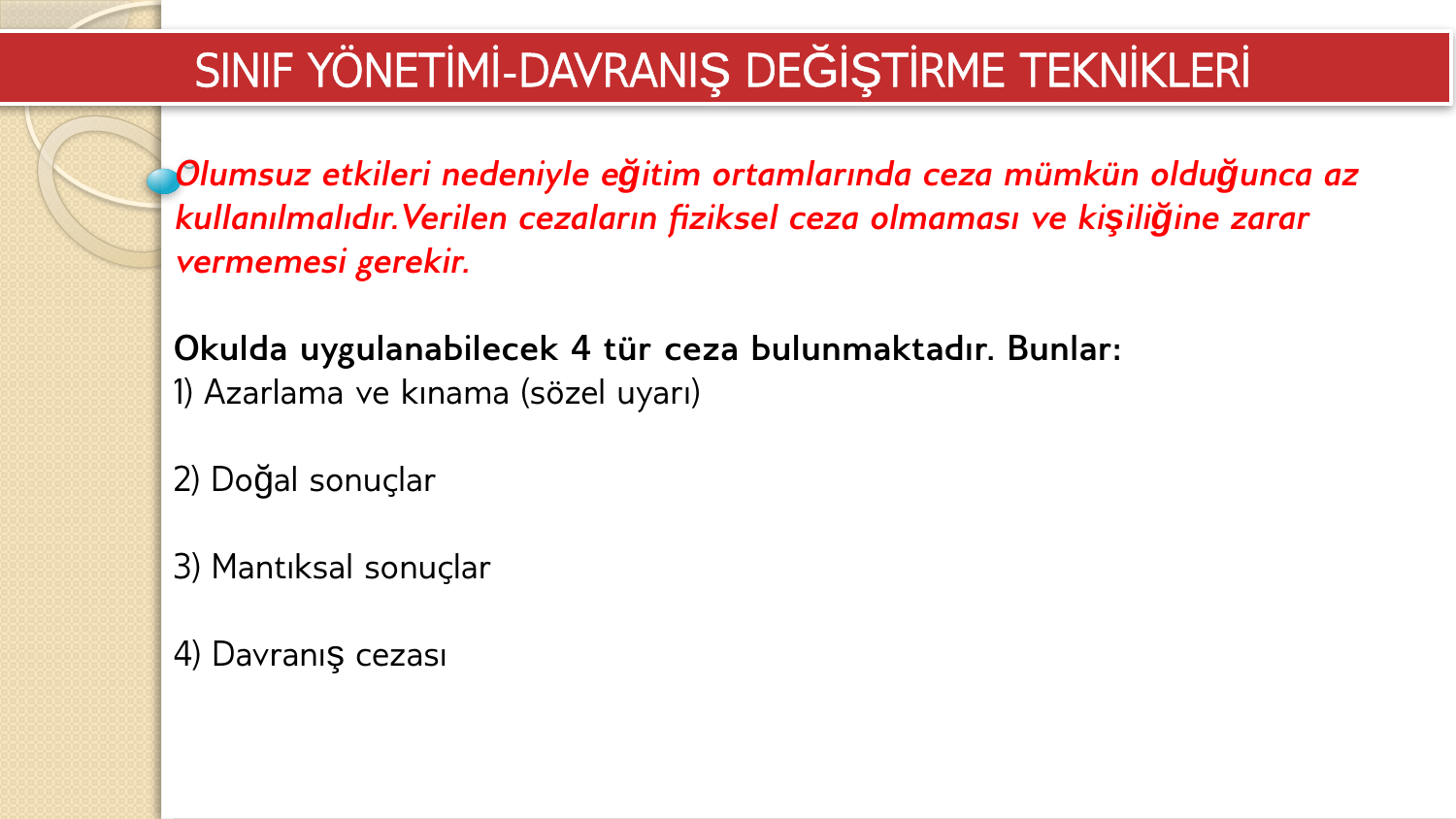

SINIF YÖNETİMİ-DAVRANIŞ DEĞİŞTİRME TEKNİKLERİ
Olumsuz etkileri nedeniyle eğitim ortamlarında ceza mümkün olduğunca az kullanılmalıdır.Verilen cezaların fiziksel ceza olmaması ve kişiliğine zarar vermemesi gerekir.

Okulda uygulanabilecek 4 tür ceza bulunmaktadır. Bunlar:
1) Azarlama ve kınama (sözel uyarı)

2) Doğal sonuçlar

3) Mantıksal sonuçlar

4) Davranış cezası